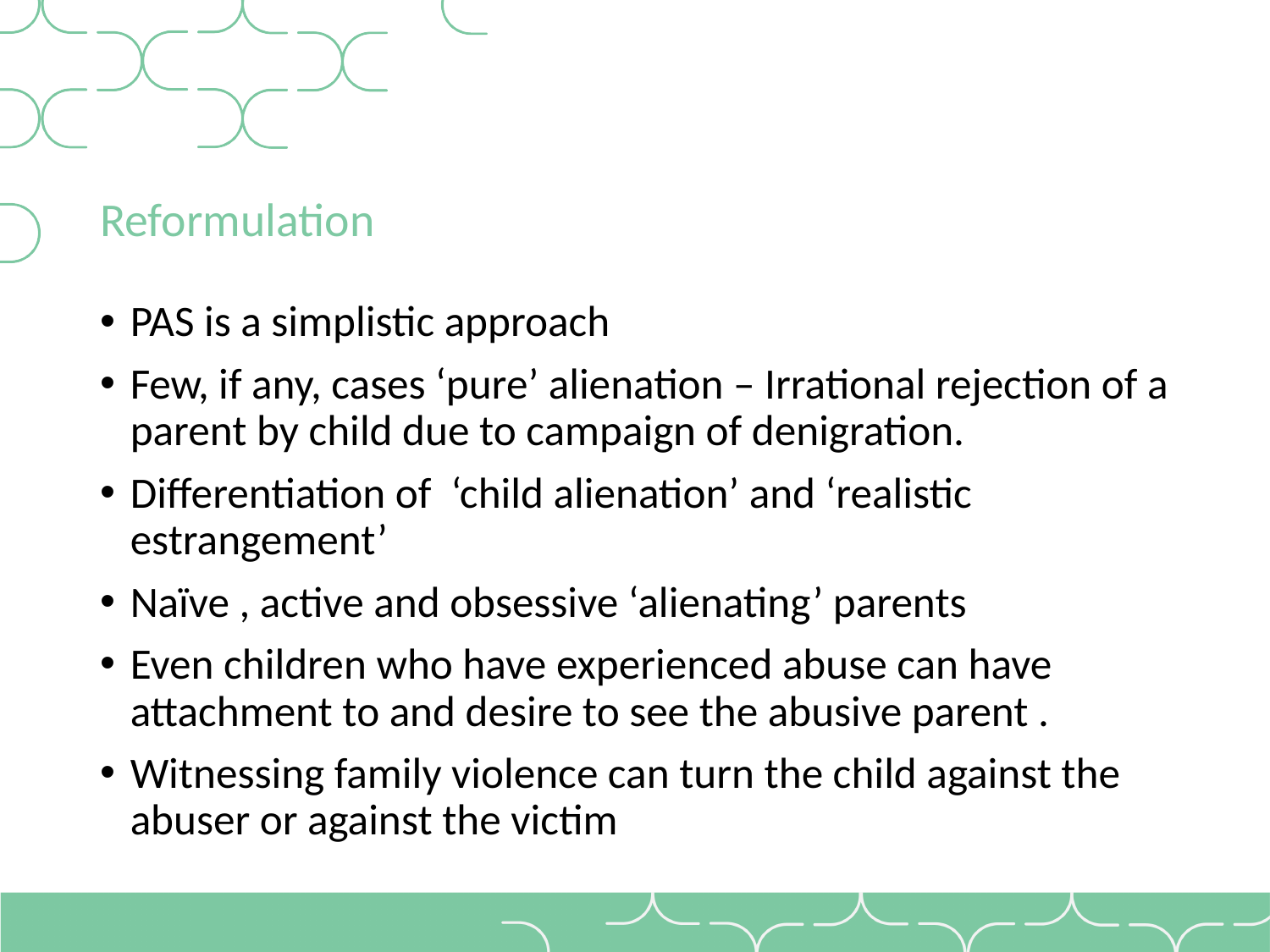

# Reformulation
PAS is a simplistic approach
Few, if any, cases ‘pure’ alienation – Irrational rejection of a parent by child due to campaign of denigration.
Differentiation of  ‘child alienation’ and ‘realistic estrangement’
Naïve , active and obsessive ‘alienating’ parents
Even children who have experienced abuse can have attachment to and desire to see the abusive parent .
Witnessing family violence can turn the child against the abuser or against the victim